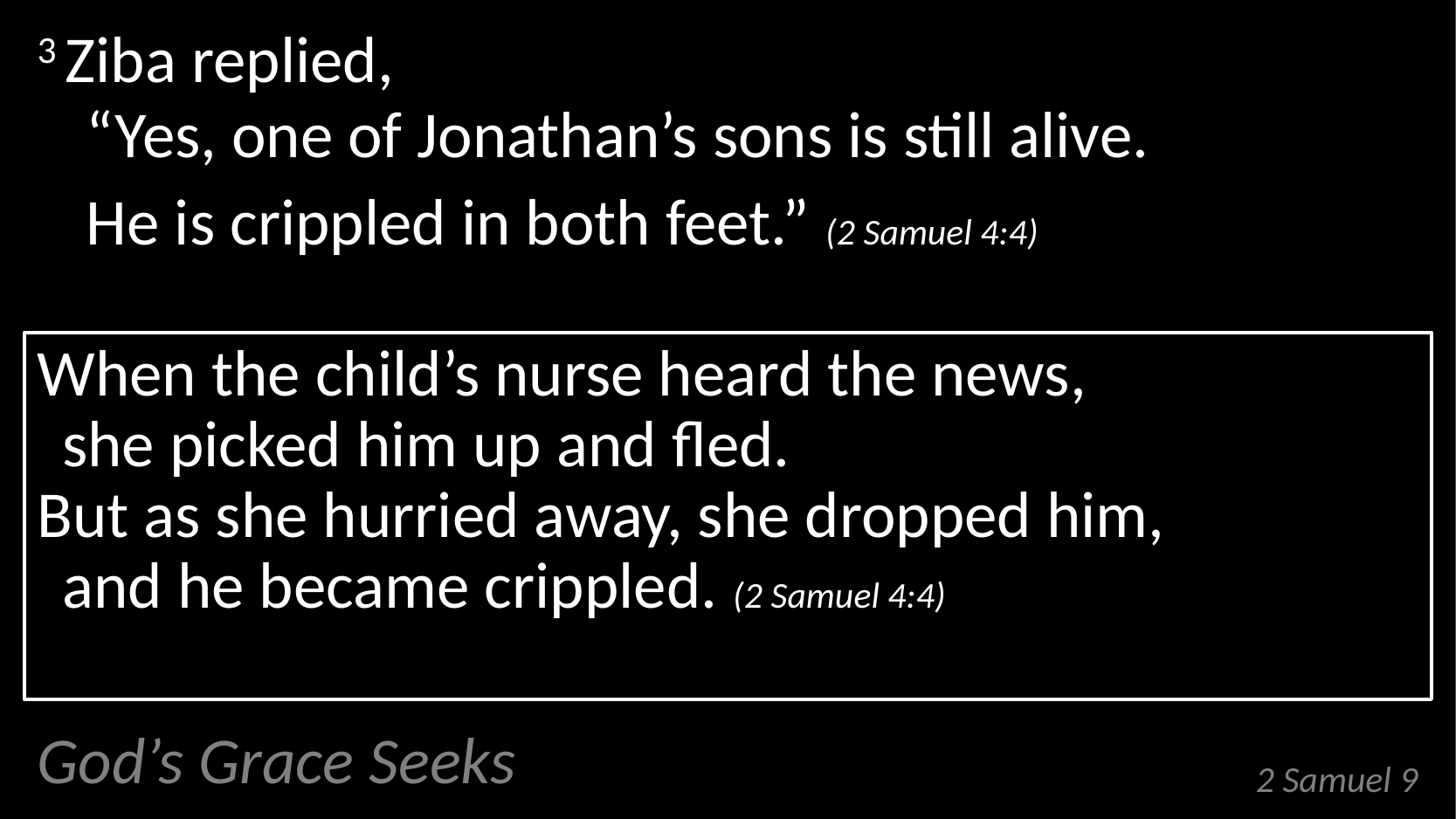

3 Ziba replied,
“Yes, one of Jonathan’s sons is still alive.
	He is crippled in both feet.” (2 Samuel 4:4)
When the child’s nurse heard the news,
she picked him up and fled.
But as she hurried away, she dropped him,
and he became crippled. (2 Samuel 4:4)

God’s Grace Seeks
# 2 Samuel 9